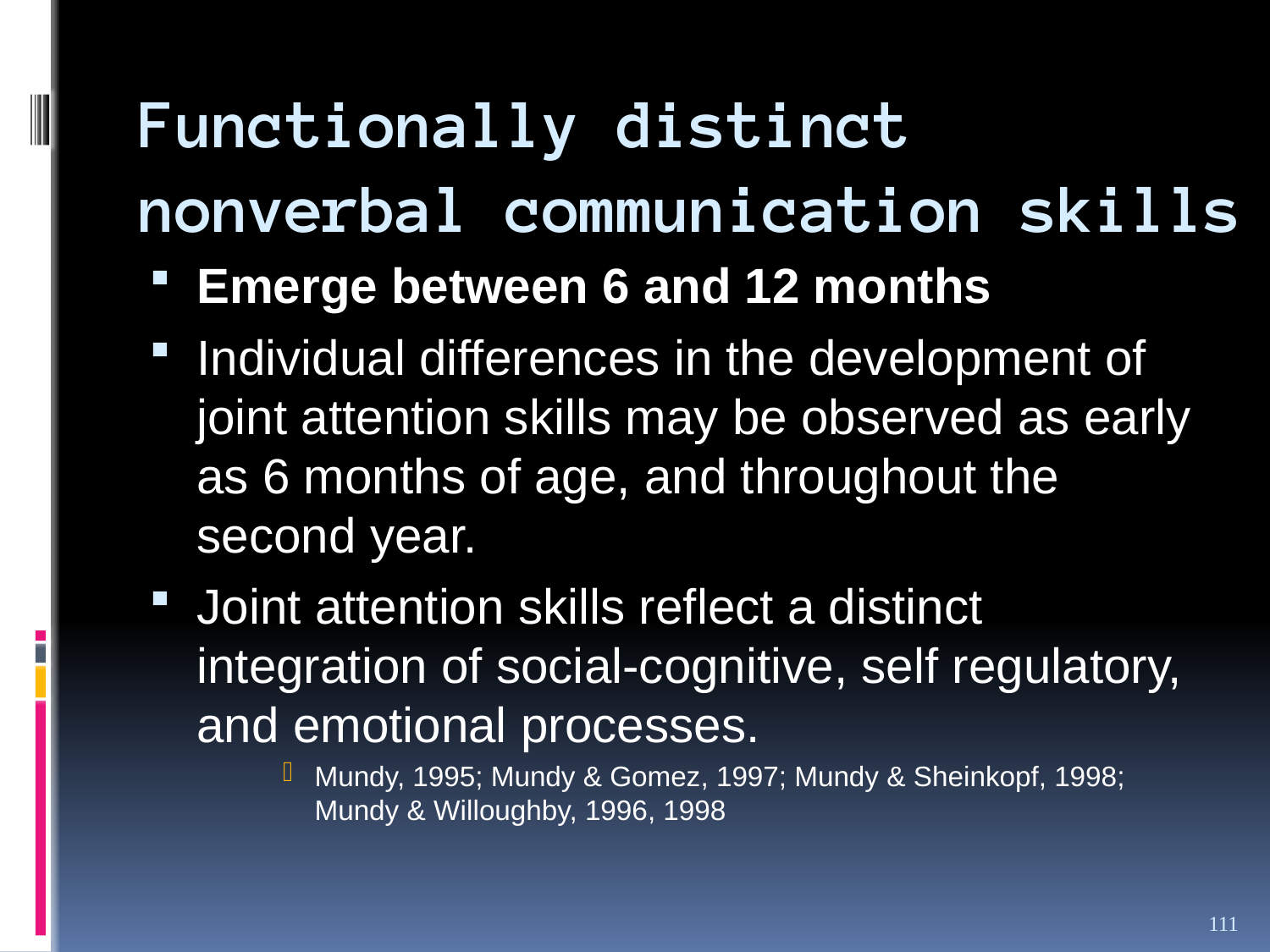

# Functionally distinct nonverbal communication skills
Emerge between 6 and 12 months
Individual differences in the development of joint attention skills may be observed as early as 6 months of age, and throughout the second year.
Joint attention skills reflect a distinct integration of social-cognitive, self regulatory, and emotional processes.
Mundy, 1995; Mundy & Gomez, 1997; Mundy & Sheinkopf, 1998; Mundy & Willoughby, 1996, 1998
111